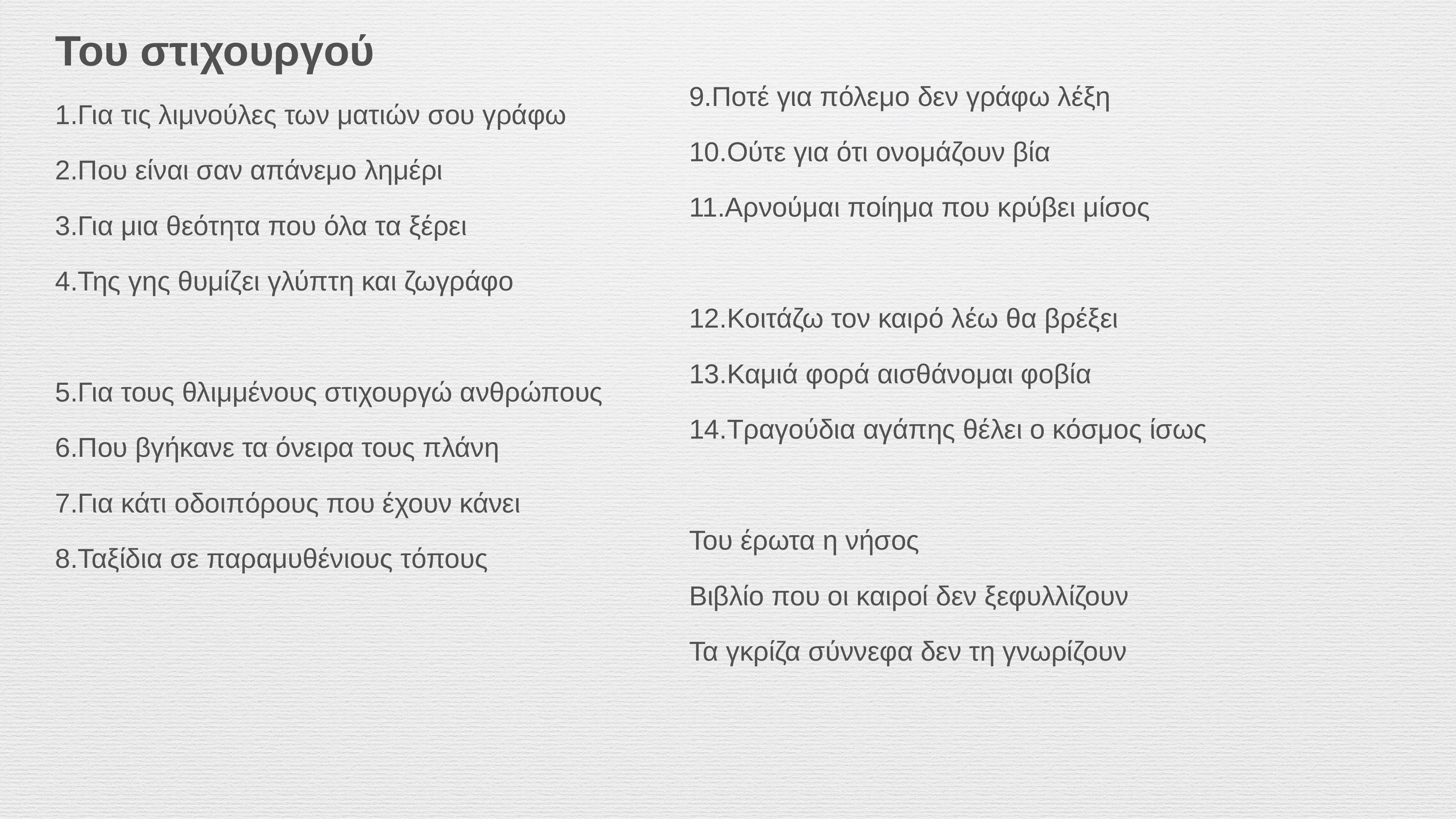

Του στιχουργού
1.Για τις λιμνούλες των ματιών σου γράφω
2.Που είναι σαν απάνεμο λημέρι
3.Για μια θεότητα που όλα τα ξέρει
4.Της γης θυμίζει γλύπτη και ζωγράφο

5.Για τους θλιμμένους στιχουργώ ανθρώπους
6.Που βγήκανε τα όνειρα τους πλάνη
7.Για κάτι οδοιπόρους που έχουν κάνει
8.Ταξίδια σε παραμυθένιους τόπους

9.Ποτέ για πόλεμο δεν γράφω λέξη
10.Ούτε για ότι ονομάζουν βία
11.Αρνούμαι ποίημα που κρύβει μίσος

12.Κοιτάζω τον καιρό λέω θα βρέξει
13.Καμιά φορά αισθάνομαι φοβία
14.Τραγούδια αγάπης θέλει ο κόσμος ίσως

Του έρωτα η νήσος
Βιβλίο που οι καιροί δεν ξεφυλλίζουν
Τα γκρίζα σύννεφα δεν τη γνωρίζουν